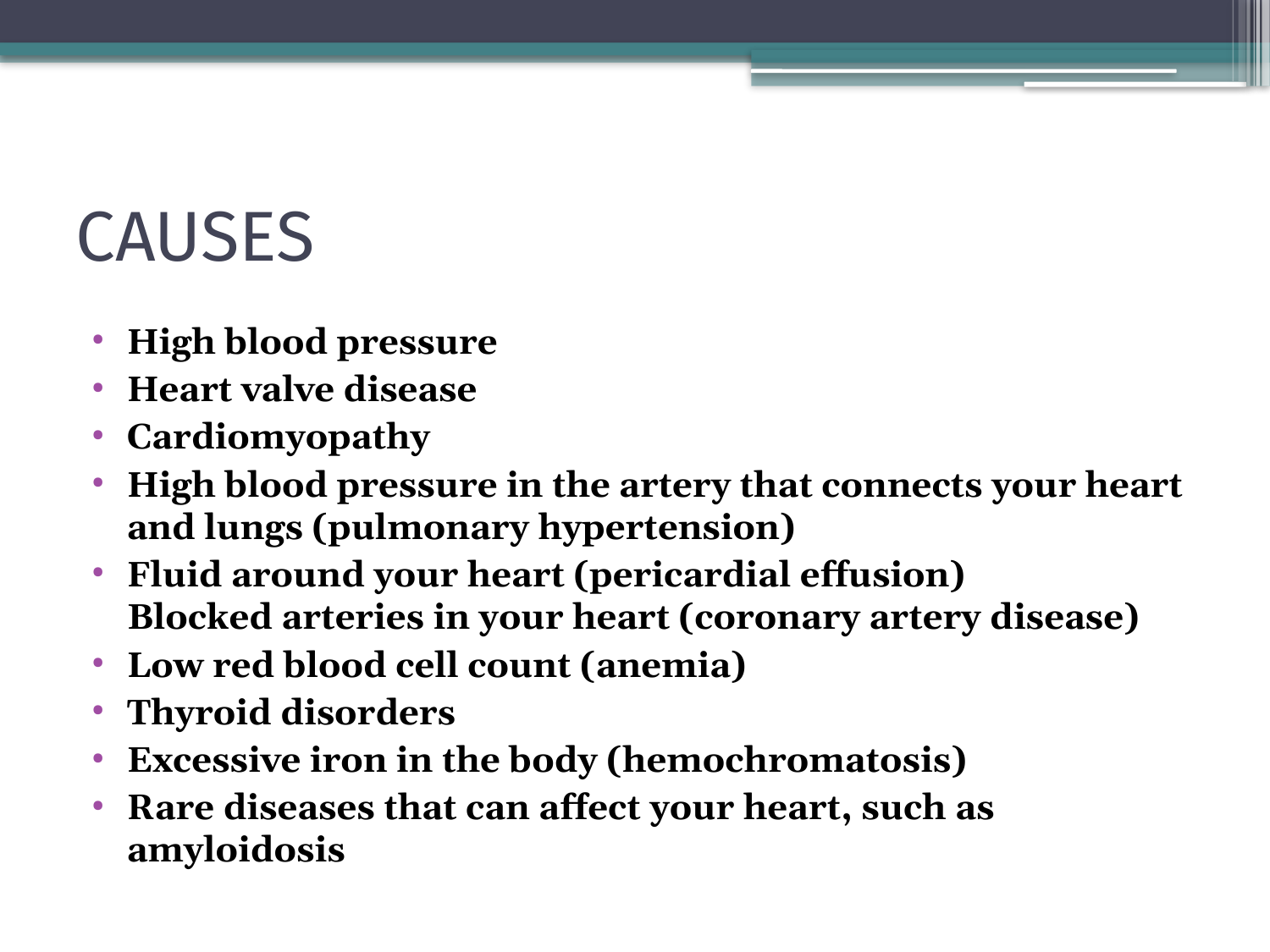

# CAUSES
High blood pressure
Heart valve disease
Cardiomyopathy
High blood pressure in the artery that connects your heart and lungs (pulmonary hypertension)
Fluid around your heart (pericardial effusion)
Blocked arteries in your heart (coronary artery disease)
Low red blood cell count (anemia)
Thyroid disorders
Excessive iron in the body (hemochromatosis)
Rare diseases that can affect your heart, such as amyloidosis